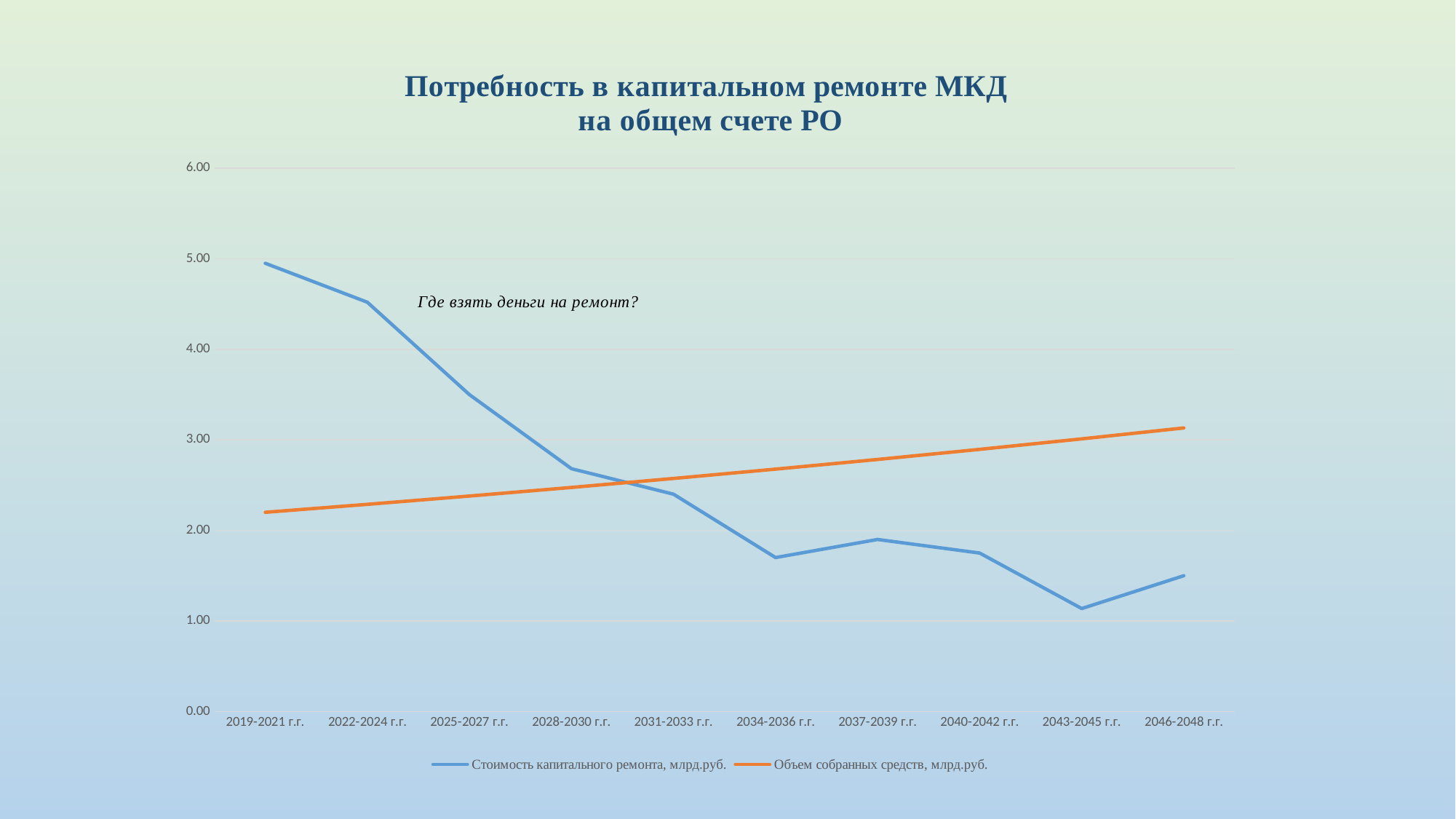

### Chart: Потребность в капитальном ремонте МКД
на общем счете РО

| Category | Стоимость капитального ремонта, млрд.руб. | Объем собранных средств, млрд.руб. |
|---|---|---|
| 2019-2021 г.г. | 4.95 | 2.2 |
| 2022-2024 г.г. | 4.52 | 2.2880000000000003 |
| 2025-2027 г.г. | 3.5 | 2.3795200000000003 |
| 2028-2030 г.г. | 2.6815 | 2.4747008000000004 |
| 2031-2033 г.г. | 2.4 | 2.573688832 |
| 2034-2036 г.г. | 1.7 | 2.67663638528 |
| 2037-2039 г.г. | 1.9 | 2.7837018406912 |
| 2040-2042 г.г. | 1.75 | 2.895049914318848 |
| 2043-2045 г.г. | 1.1370669443066517 | 3.010851910891602 |
| 2046-2048 г.г. | 1.5 | 3.131285987327266 |